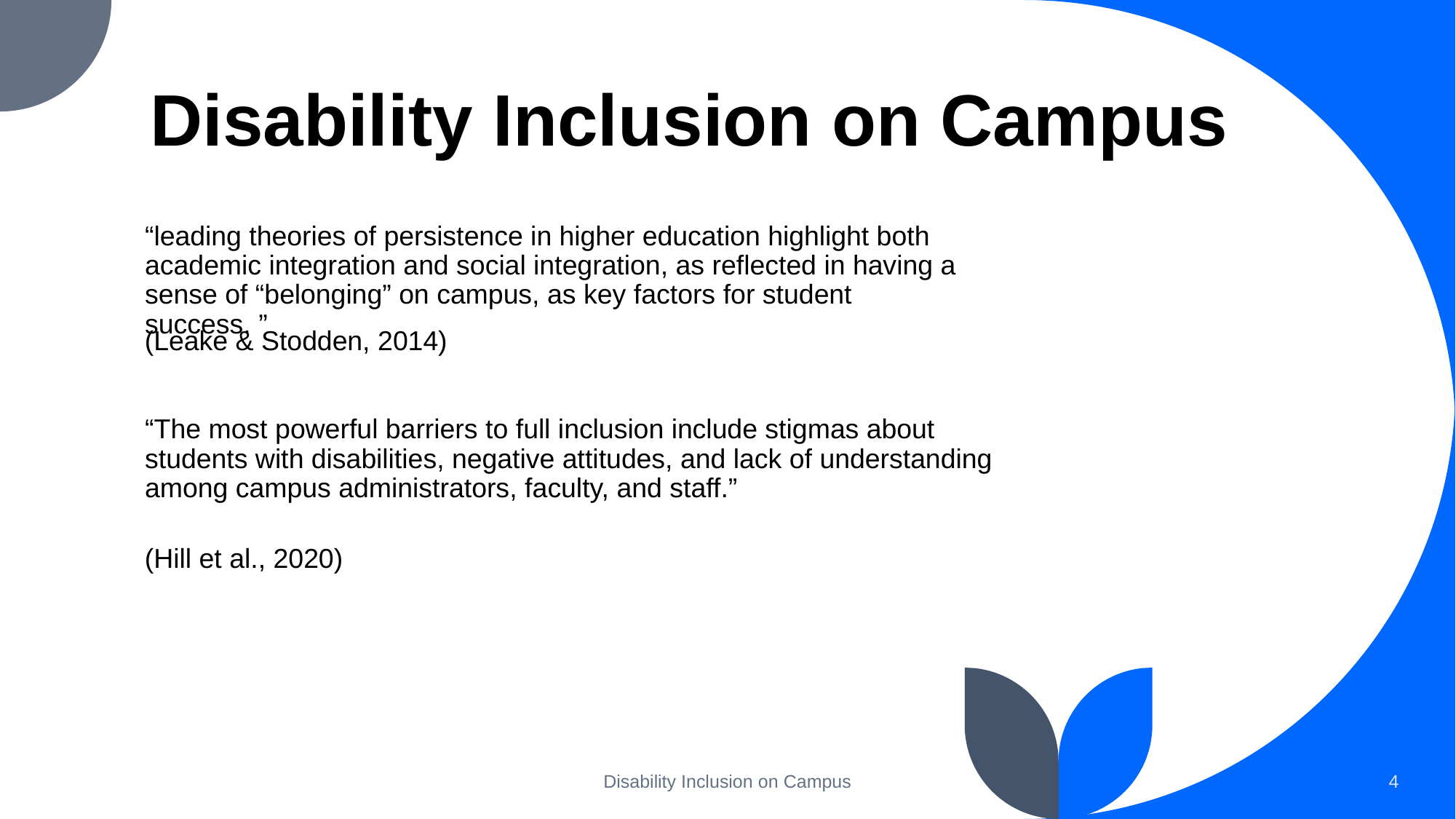

# Disability Inclusion on Campus
“leading theories of persistence in higher education highlight both academic integration and social integration, as reflected in having a sense of “belonging” on campus, as key factors for student success. ”

(Leake & Stodden, 2014)
“The most powerful barriers to full inclusion include stigmas about students with disabilities, negative attitudes, and lack of understanding among campus administrators, faculty, and staff.”

(Hill et al., 2020)
Disability Inclusion on Campus
4